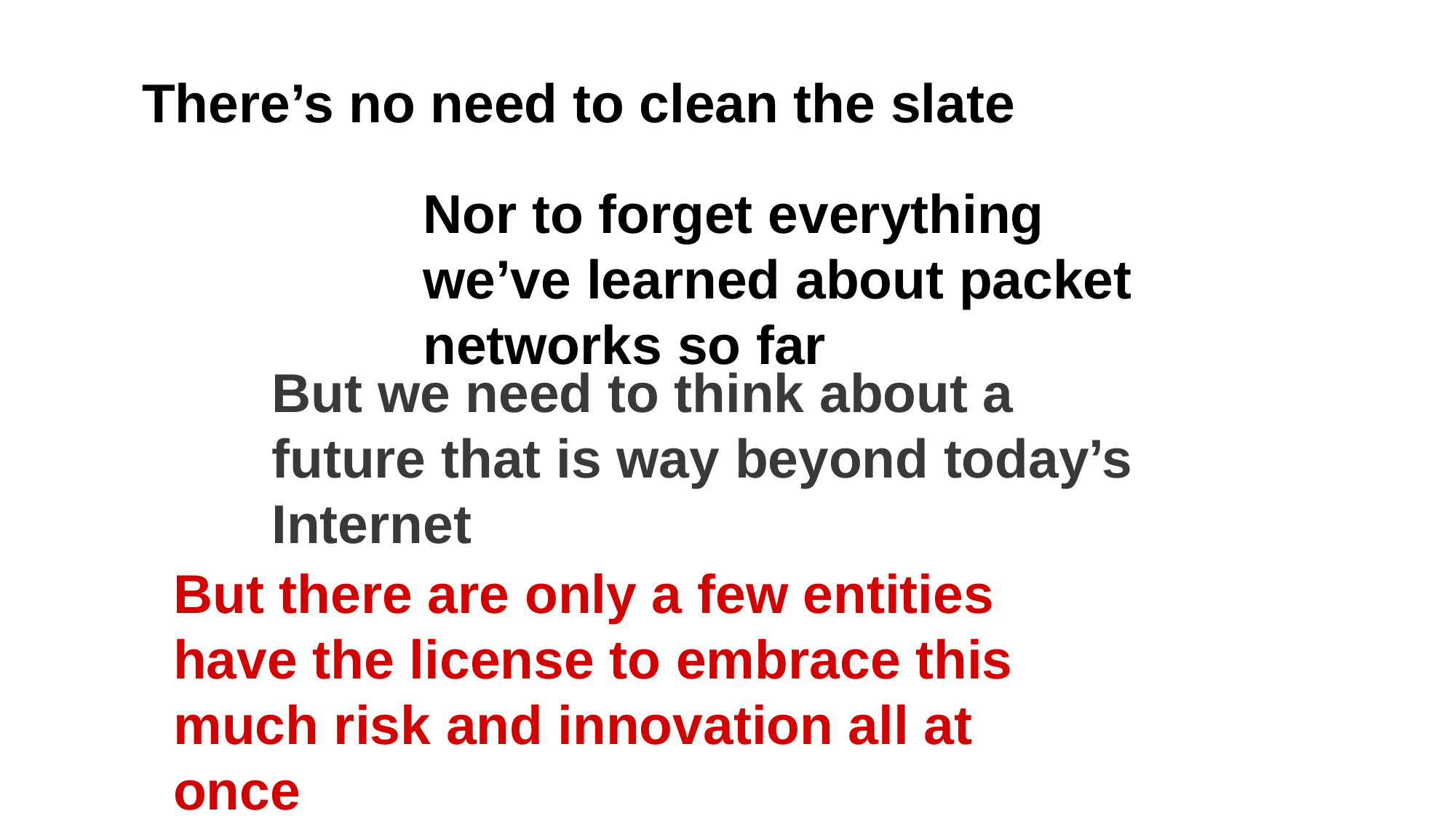

There’s no need to clean the slate
Nor to forget everything we’ve learned about packet networks so far
But we need to think about a future that is way beyond today’s Internet
But there are only a few entities have the license to embrace this much risk and innovation all at once